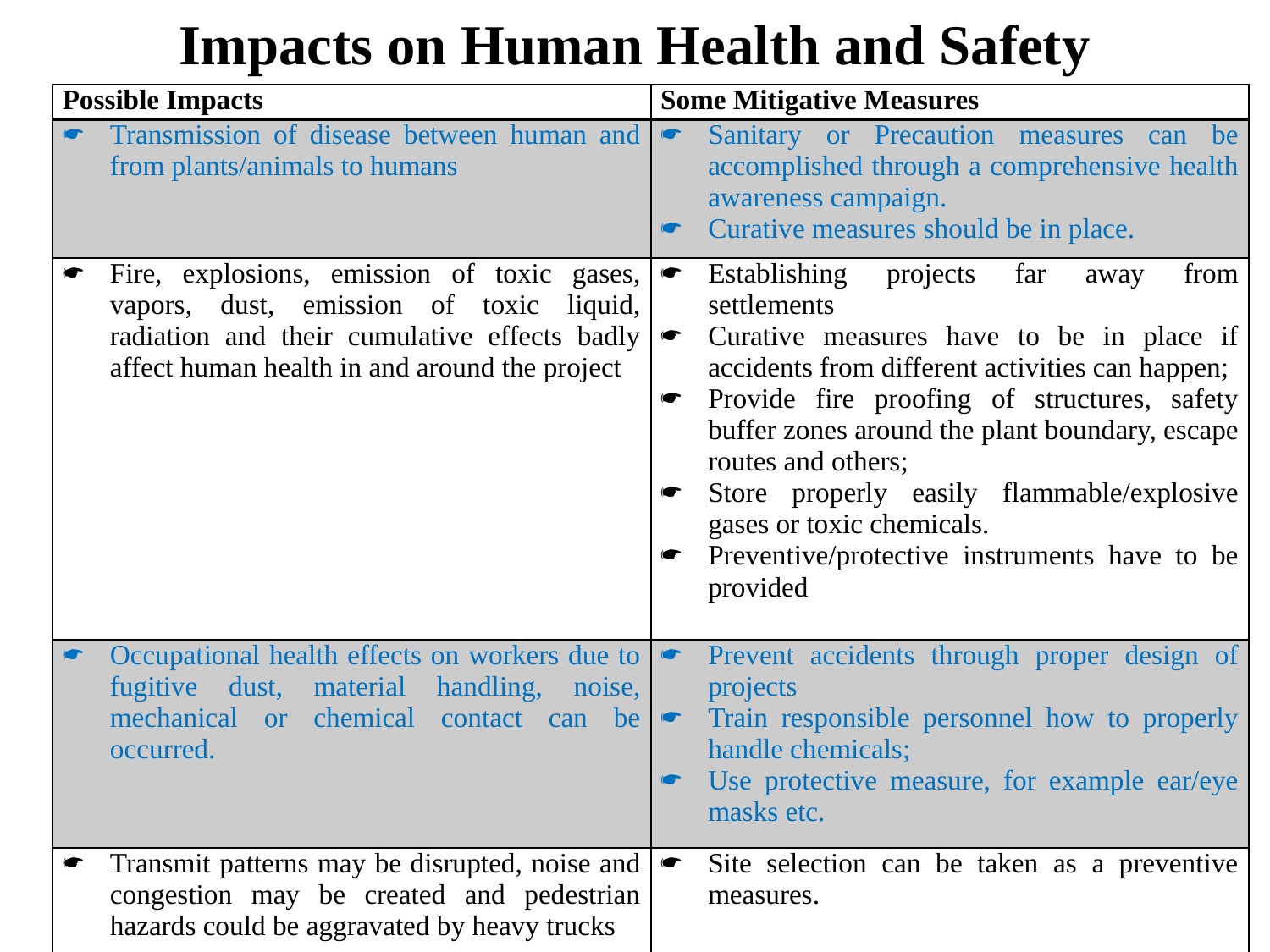

# Impacts on Human Health and Safety
| Possible Impacts | Some Mitigative Measures |
| --- | --- |
| Transmission of disease between human and from plants/animals to humans | Sanitary or Precaution measures can be accomplished through a comprehensive health awareness campaign. Curative measures should be in place. |
| Fire, explosions, emission of toxic gases, vapors, dust, emission of toxic liquid, radiation and their cumulative effects badly affect human health in and around the project | Establishing projects far away from settlements Curative measures have to be in place if accidents from different activities can happen; Provide fire proofing of structures, safety buffer zones around the plant boundary, escape routes and others; Store properly easily flammable/explosive gases or toxic chemicals. Preventive/protective instruments have to be provided |
| Occupational health effects on workers due to fugitive dust, material handling, noise, mechanical or chemical contact can be occurred. | Prevent accidents through proper design of projects Train responsible personnel how to properly handle chemicals; Use protective measure, for example ear/eye masks etc. |
| Transmit patterns may be disrupted, noise and congestion may be created and pedestrian hazards could be aggravated by heavy trucks | Site selection can be taken as a preventive measures. |